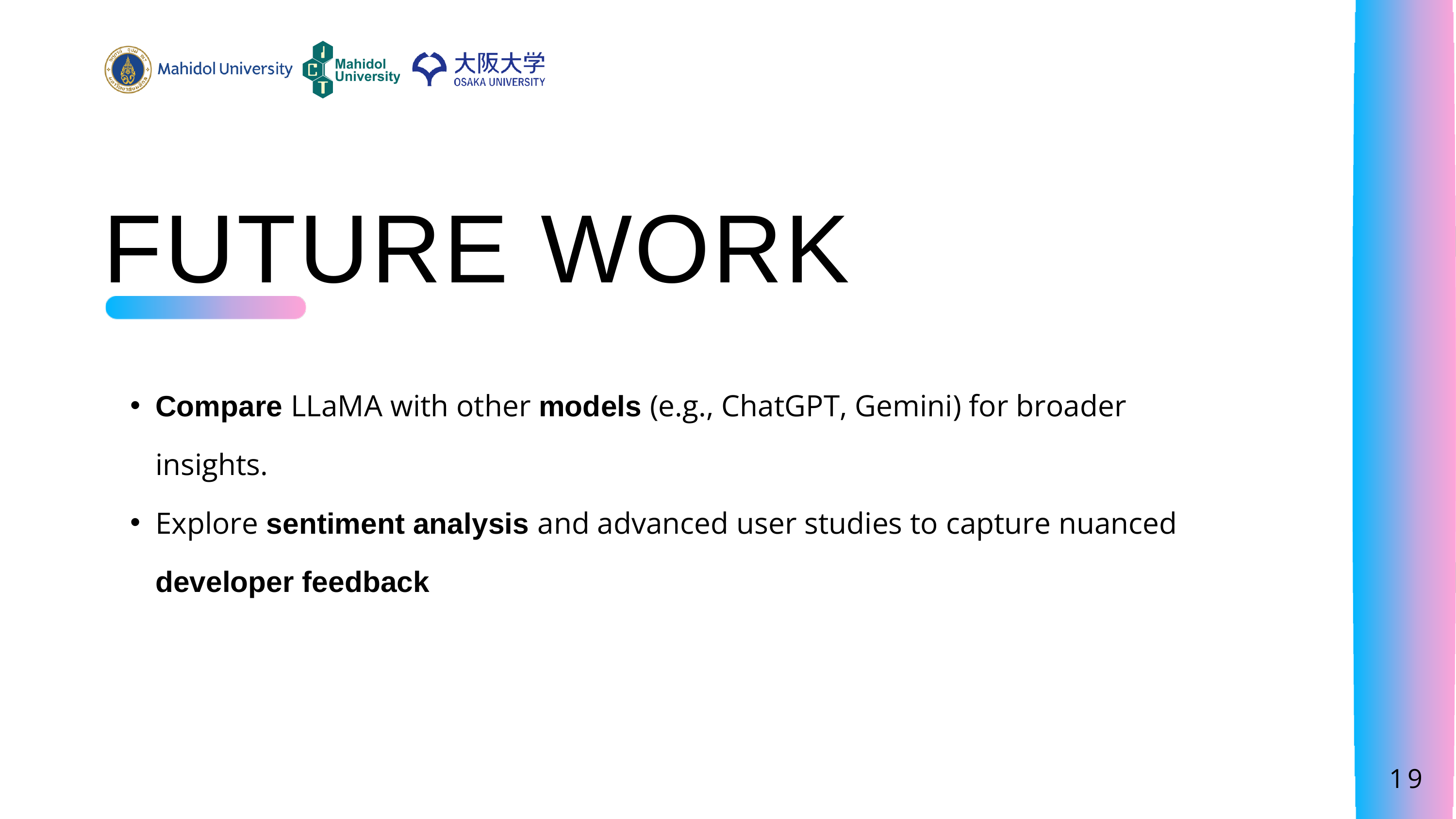

FUTURE WORK

Compare LLaMA with other models (e.g., ChatGPT, Gemini) for broader insights.
Explore sentiment analysis and advanced user studies to capture nuanced developer feedback
19